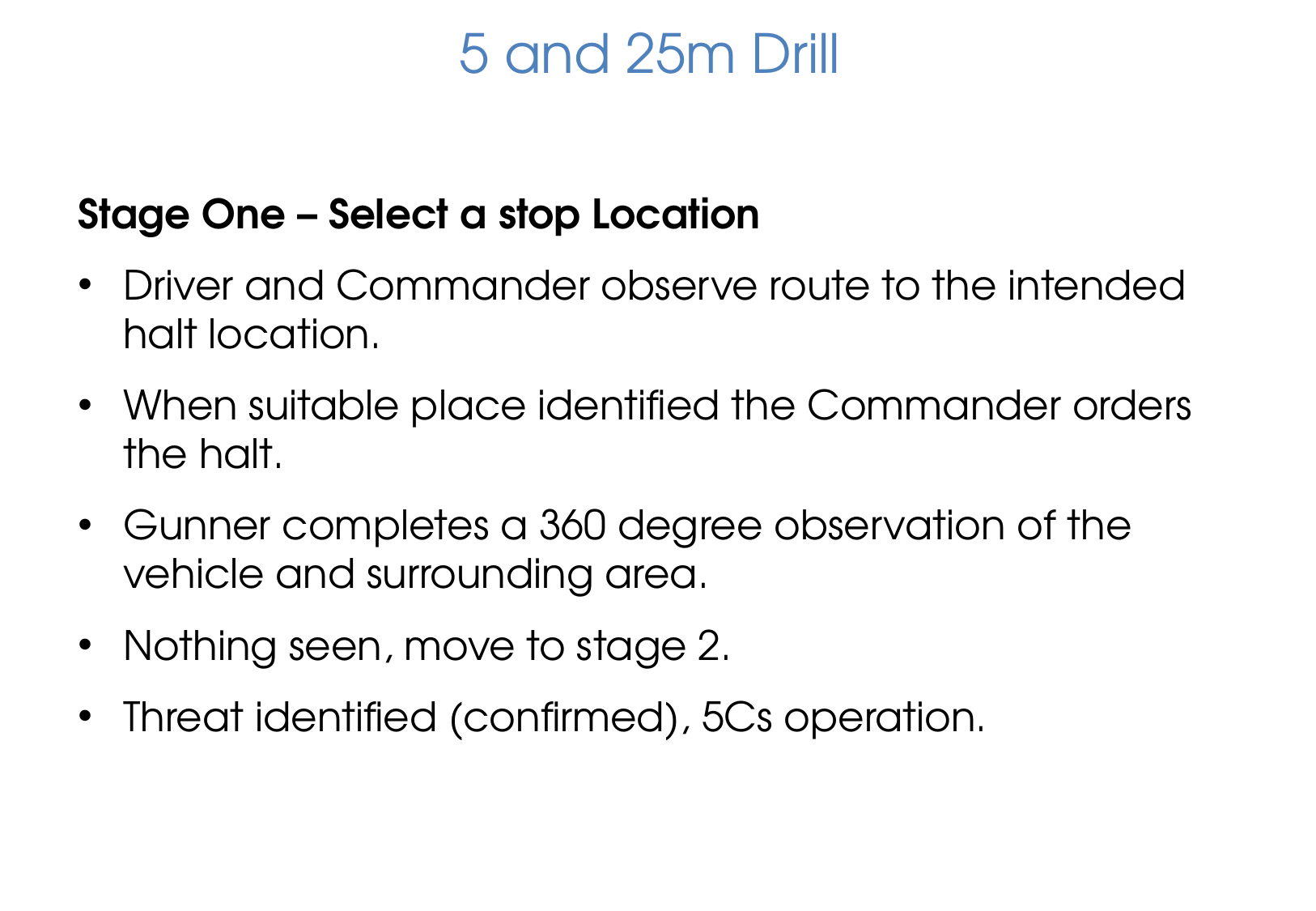

# 5 and 25m Drill
Stage One – Select a stop Location
Driver and Commander observe route to the intended halt location.
When suitable place identified the Commander orders the halt.
Gunner completes a 360 degree observation of the vehicle and surrounding area.
Nothing seen, move to stage 2.
Threat identified (confirmed), 5Cs operation.